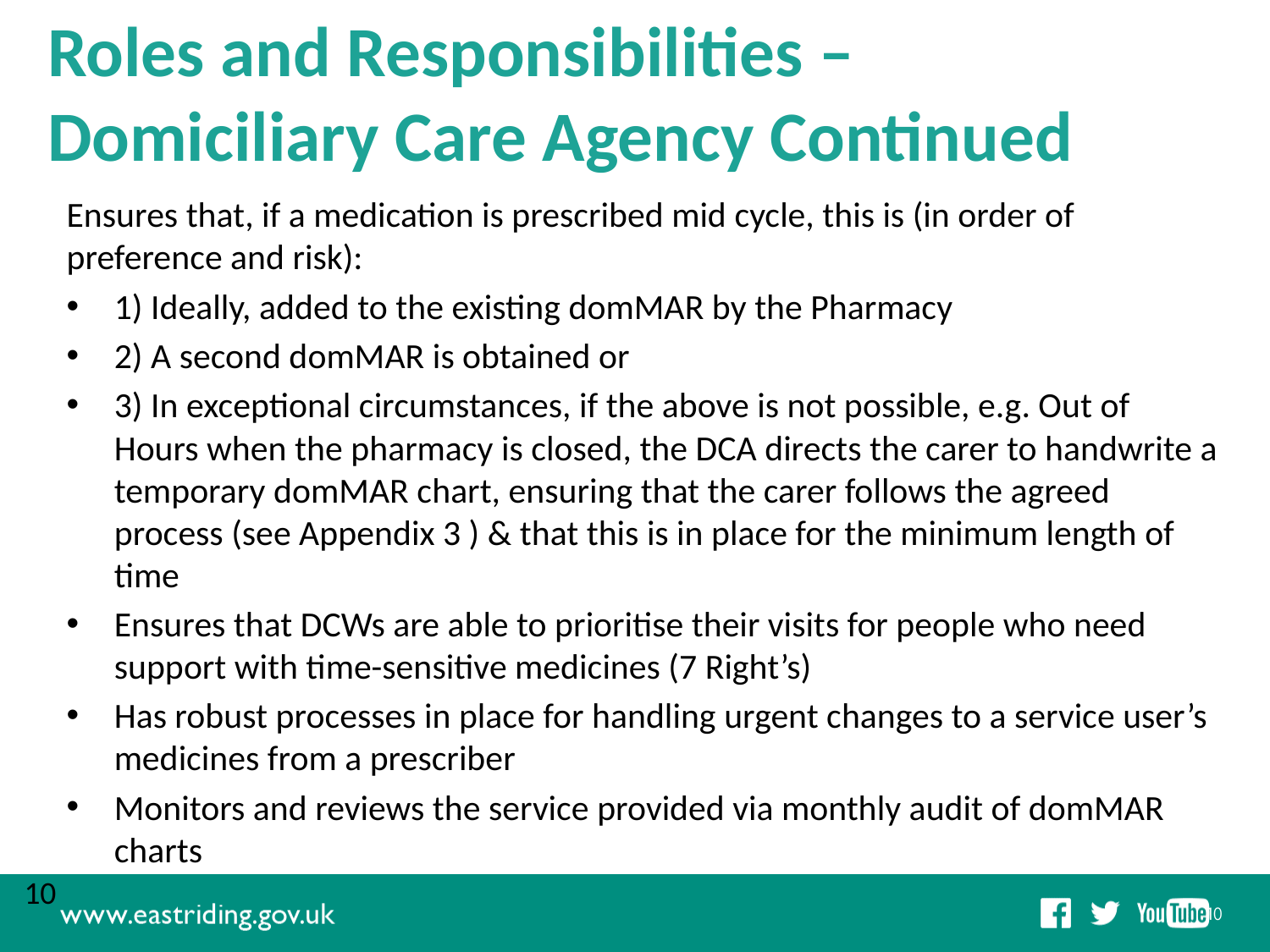

# Roles and Responsibilities – Domiciliary Care Agency Continued
Ensures that, if a medication is prescribed mid cycle, this is (in order of preference and risk):
1) Ideally, added to the existing domMAR by the Pharmacy
2) A second domMAR is obtained or
3) In exceptional circumstances, if the above is not possible, e.g. Out of Hours when the pharmacy is closed, the DCA directs the carer to handwrite a temporary domMAR chart, ensuring that the carer follows the agreed process (see Appendix 3 ) & that this is in place for the minimum length of time
Ensures that DCWs are able to prioritise their visits for people who need support with time-sensitive medicines (7 Right’s)
Has robust processes in place for handling urgent changes to a service user’s medicines from a prescriber
Monitors and reviews the service provided via monthly audit of domMAR charts

10